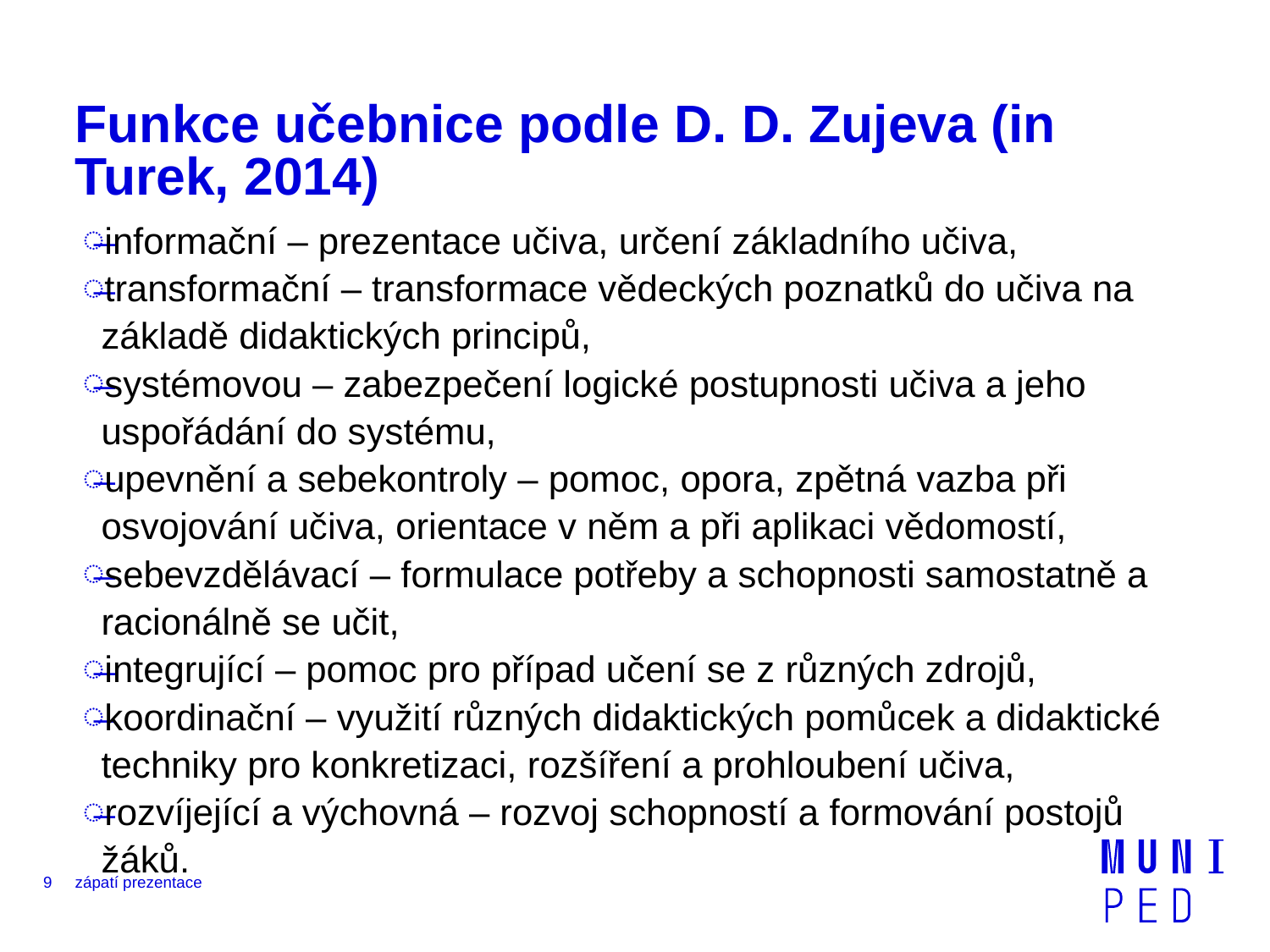

# Funkce učebnice podle D. D. Zujeva (in Turek, 2014)
informační – prezentace učiva, určení základního učiva,
transformační – transformace vědeckých poznatků do učiva na základě didaktických principů,
systémovou – zabezpečení logické postupnosti učiva a jeho uspořádání do systému,
upevnění a sebekontroly – pomoc, opora, zpětná vazba při osvojování učiva, orientace v něm a při aplikaci vědomostí,
sebevzdělávací – formulace potřeby a schopnosti samostatně a racionálně se učit,
integrující – pomoc pro případ učení se z různých zdrojů,
koordinační – využití různých didaktických pomůcek a didaktické techniky pro konkretizaci, rozšíření a prohloubení učiva,
rozvíjející a výchovná – rozvoj schopností a formování postojů žáků.
9
zápatí prezentace